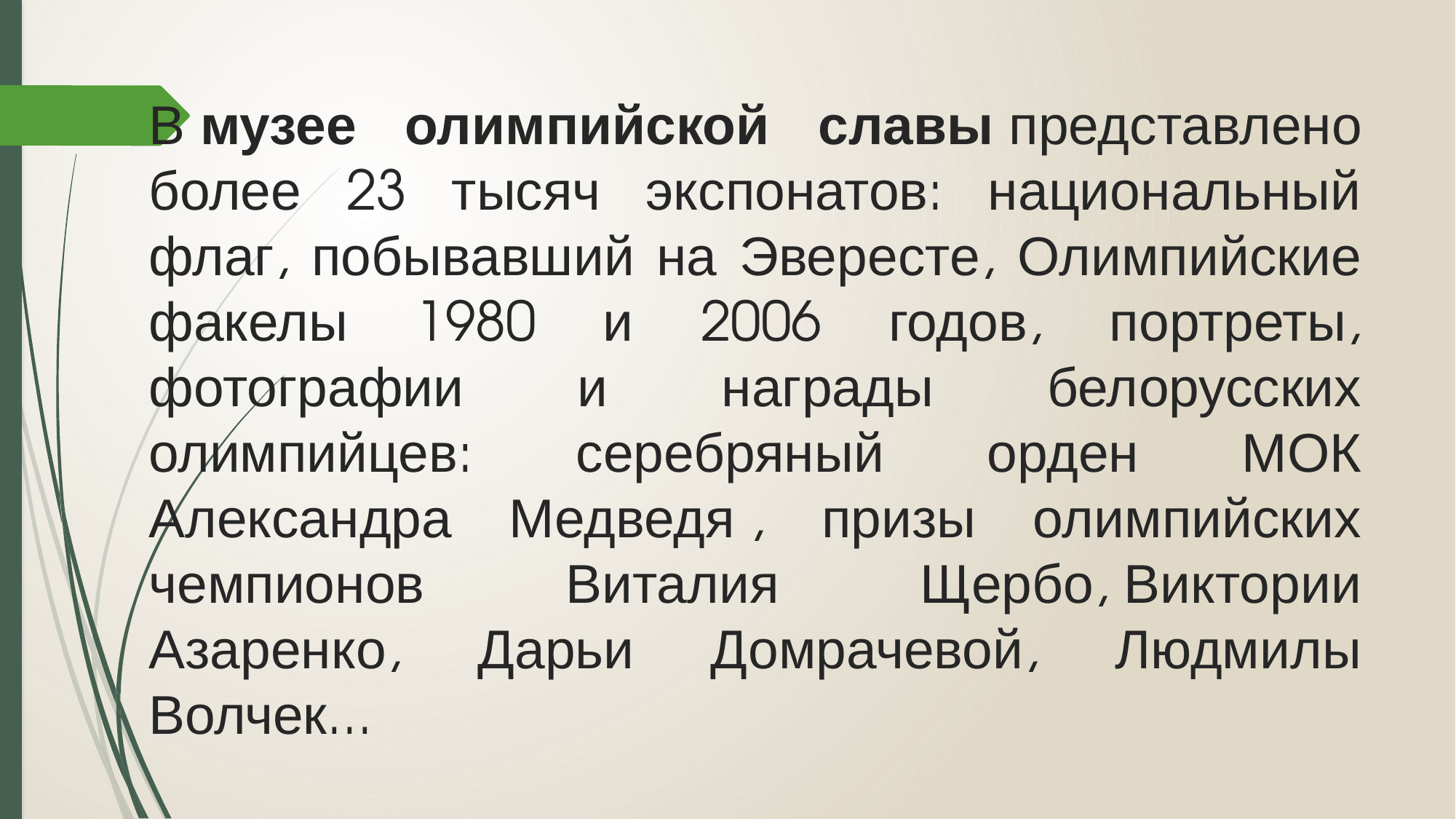

# В музее олимпийской славы представлено более 23 тысяч экспонатов: национальный флаг, побывавший на Эвересте, Олимпийские факелы 1980 и 2006 годов, портреты, фотографии и награды белорусских олимпийцев: серебряный орден МОК Александра Медведя , призы олимпийских чемпионов Виталия Щербо, Виктории Азаренко, Дарьи Домрачевой, Людмилы Волчек...